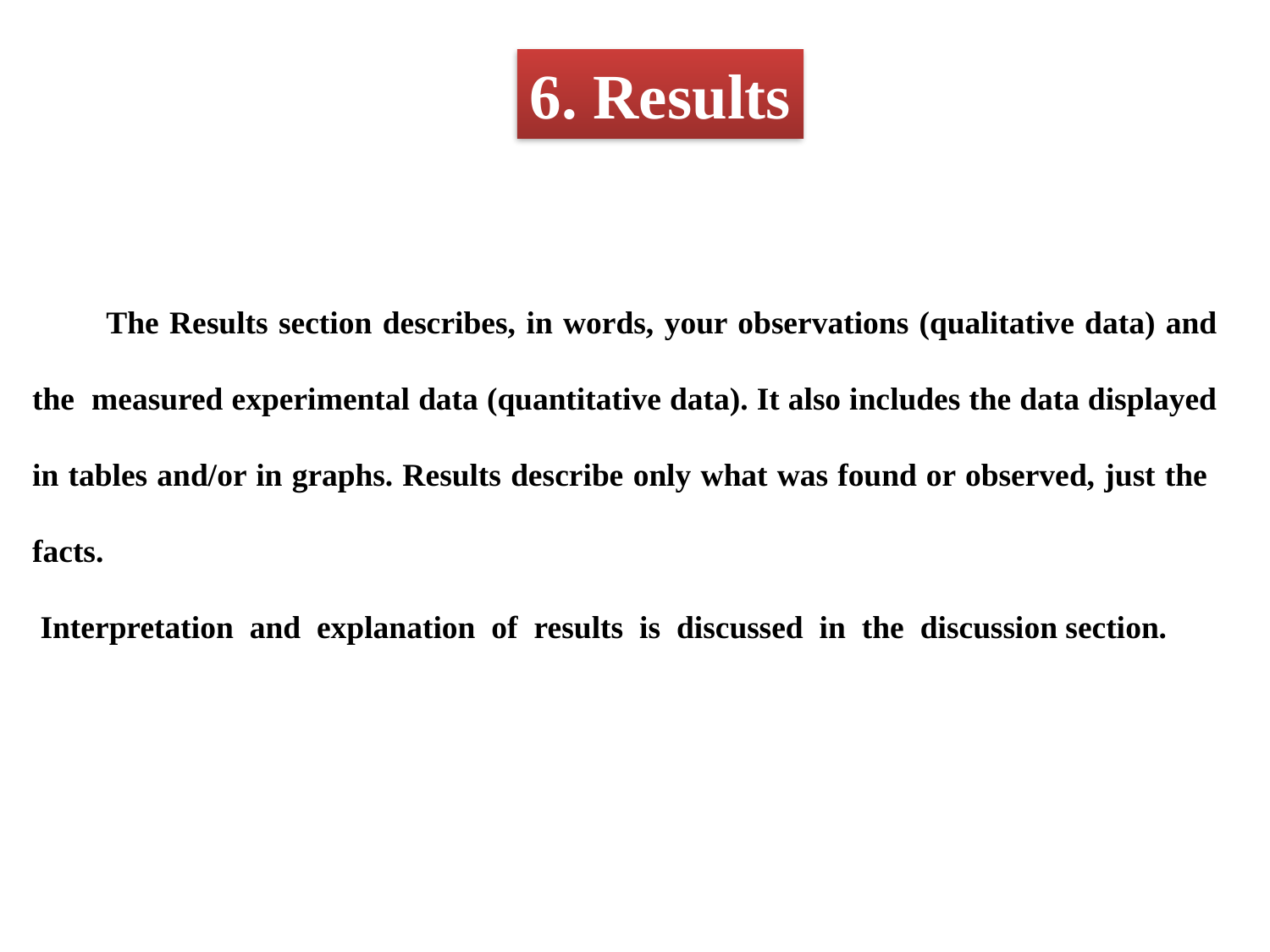

6. Results
       The Results section describes, in words, your observations (qualitative data) and the  measured experimental data (quantitative data). It also includes the data displayed in tables and/or in graphs. Results describe only what was found or observed, just the  facts.
 Interpretation  and  explanation  of  results  is  discussed  in  the  discussion section.